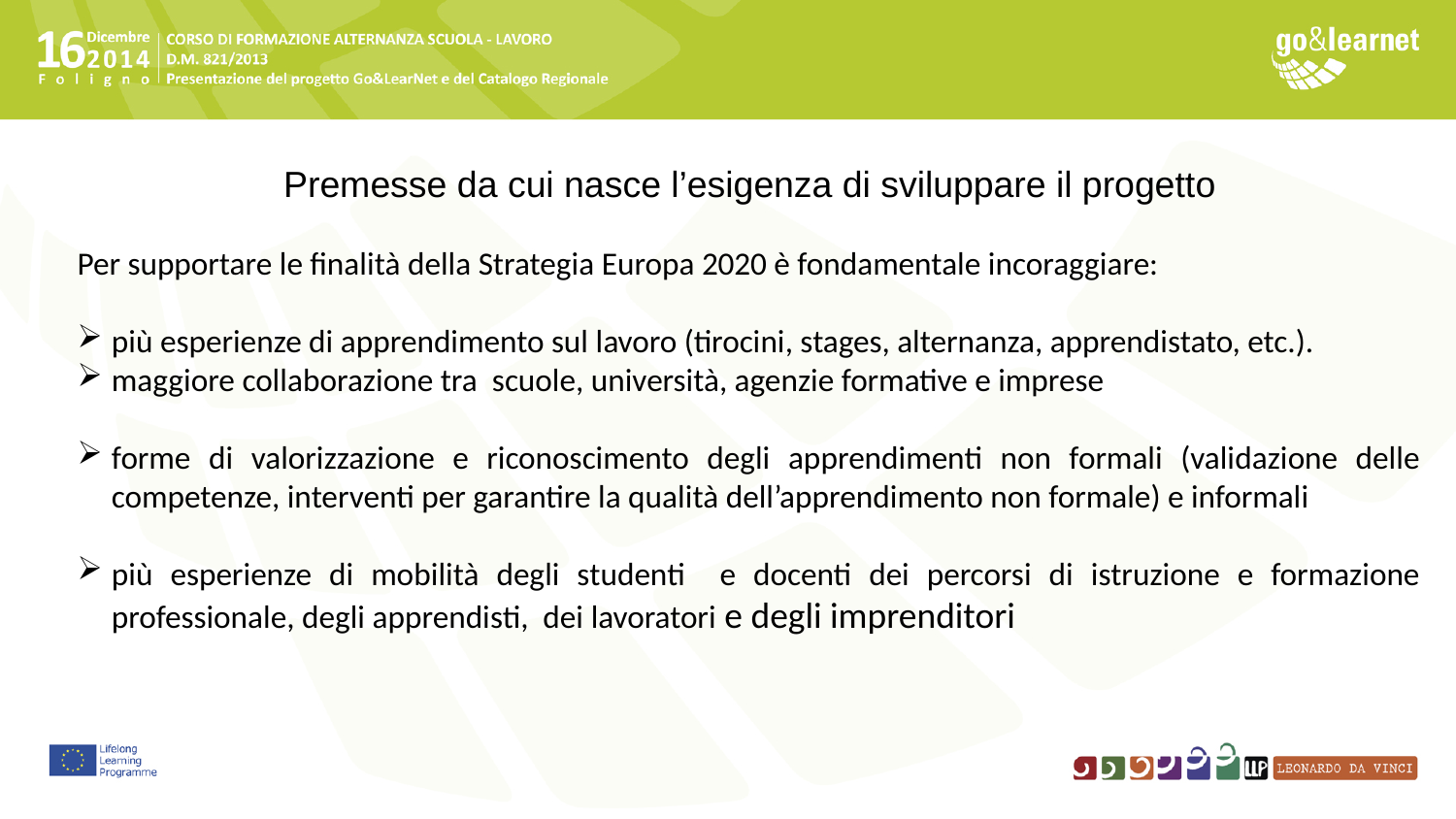

Premesse da cui nasce l’esigenza di sviluppare il progetto

Per supportare le finalità della Strategia Europa 2020 è fondamentale incoraggiare:

più esperienze di apprendimento sul lavoro (tirocini, stages, alternanza, apprendistato, etc.).
maggiore collaborazione tra  scuole, università, agenzie formative e imprese

forme di valorizzazione e riconoscimento degli apprendimenti non formali (validazione delle competenze, interventi per garantire la qualità dell’apprendimento non formale) e informali

più esperienze di mobilità degli studenti  e docenti dei percorsi di istruzione e formazione professionale, degli apprendisti,  dei lavoratori e degli imprenditori